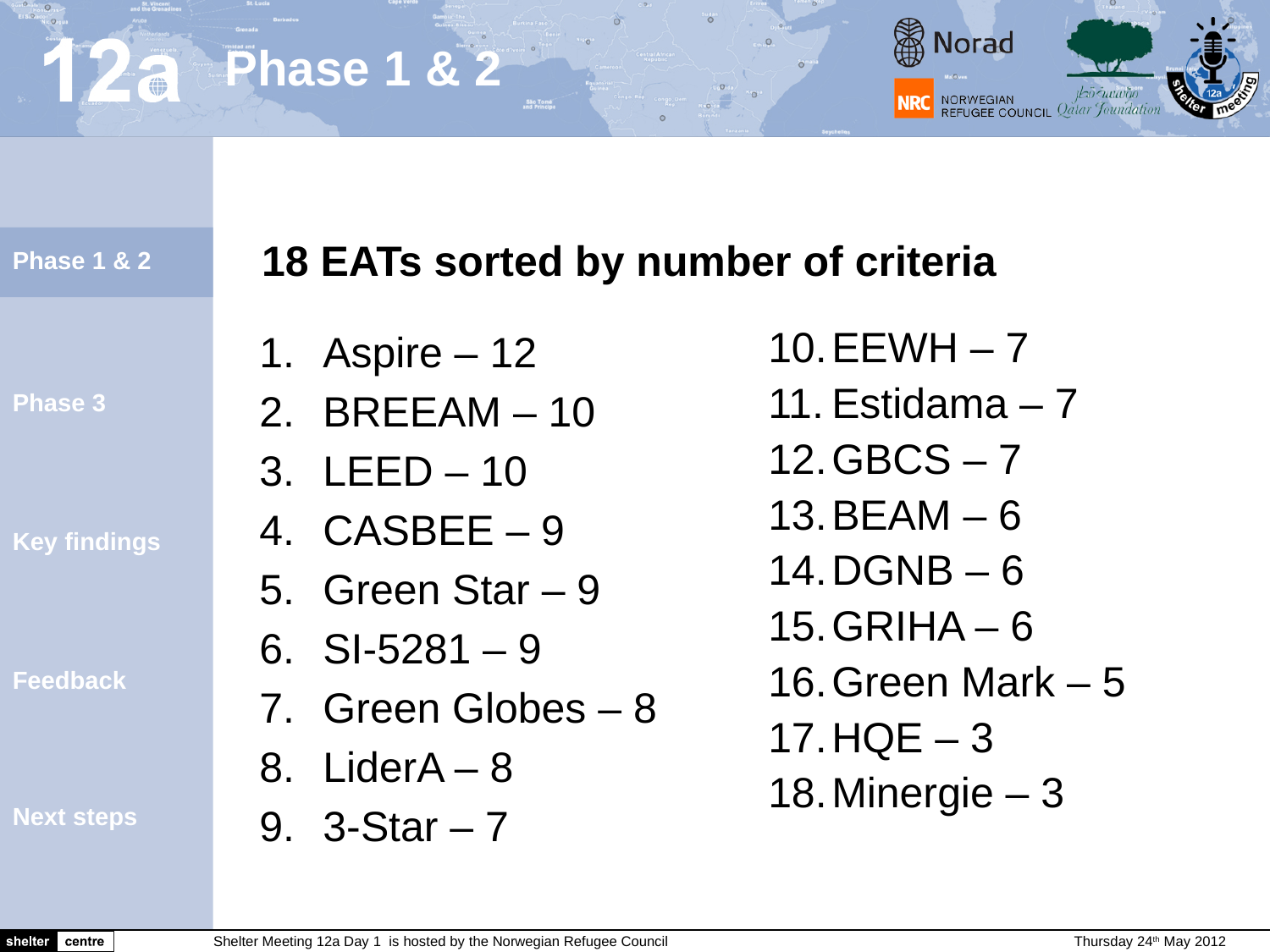

18 EATs sorted by number of criteria
EEWH – 7
Estidama – 7
GBCS – 7
BEAM – 6
DGNB – 6
GRIHA – 6
Green Mark – 5
HQE – 3
Minergie – 3
Aspire – 12
BREEAM – 10
LEED – 10
CASBEE – 9
Green Star – 9
SI-5281 – 9
Green Globes – 8
LiderA – 8
3-Star – 7